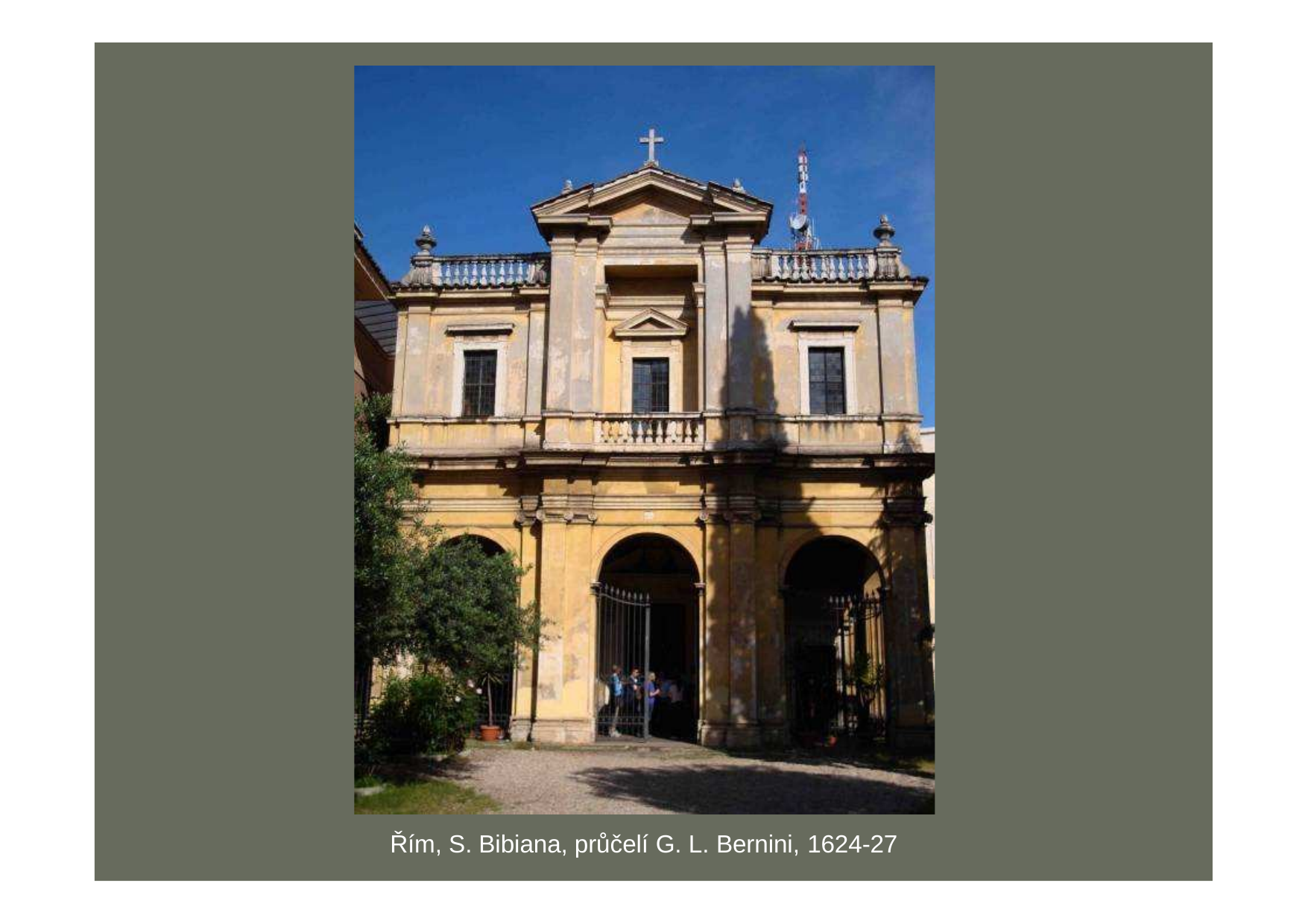

Řím, S. Bibiana, průčelí G. L. Bernini, 1624-27